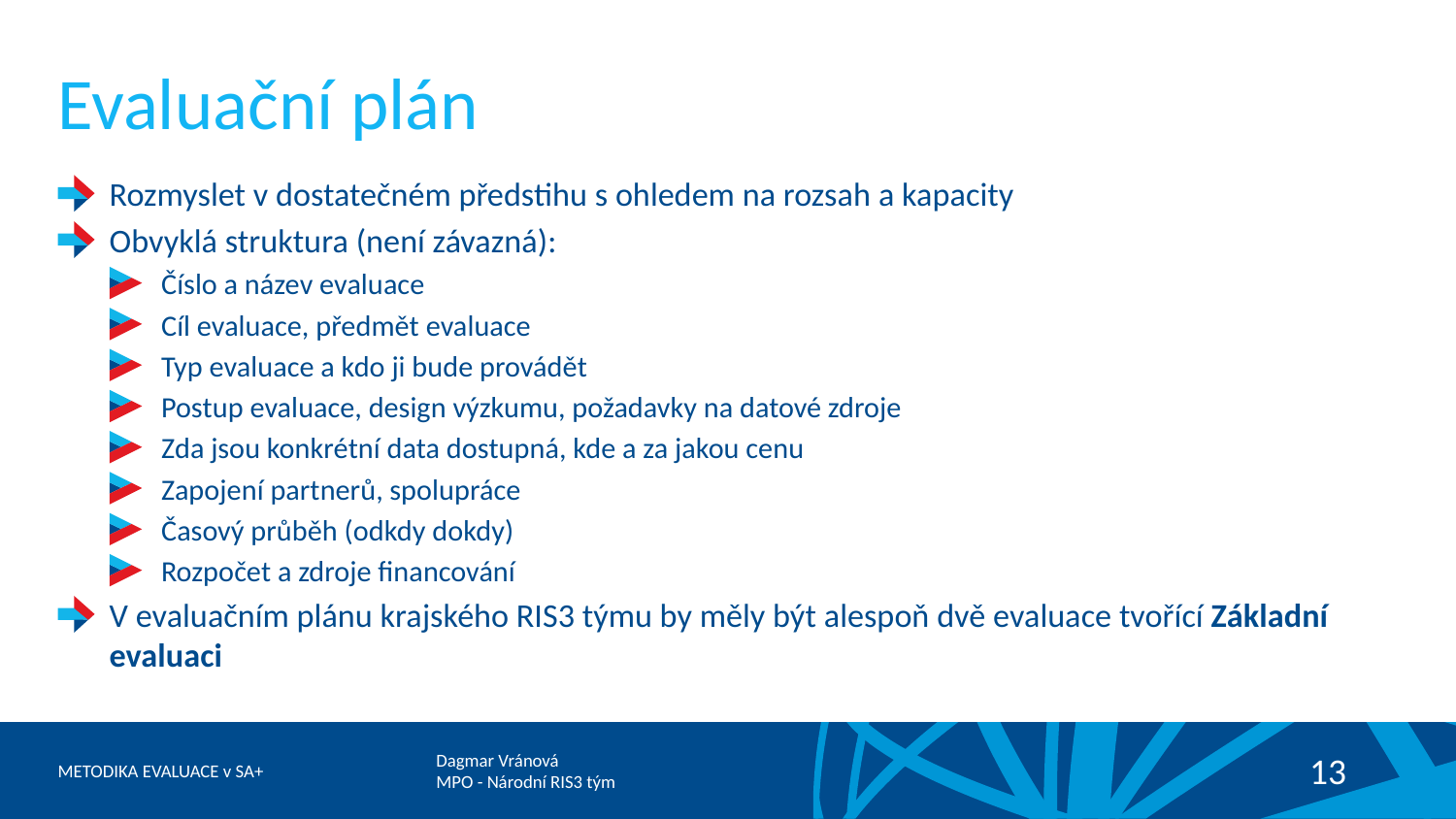

# Evaluační plán
Rozmyslet v dostatečném předstihu s ohledem na rozsah a kapacity
Obvyklá struktura (není závazná):
Číslo a název evaluace
Cíl evaluace, předmět evaluace
Typ evaluace a kdo ji bude provádět
Postup evaluace, design výzkumu, požadavky na datové zdroje
Zda jsou konkrétní data dostupná, kde a za jakou cenu
Zapojení partnerů, spolupráce
Časový průběh (odkdy dokdy)
Rozpočet a zdroje financování
V evaluačním plánu krajského RIS3 týmu by měly být alespoň dvě evaluace tvořící Základní evaluaci